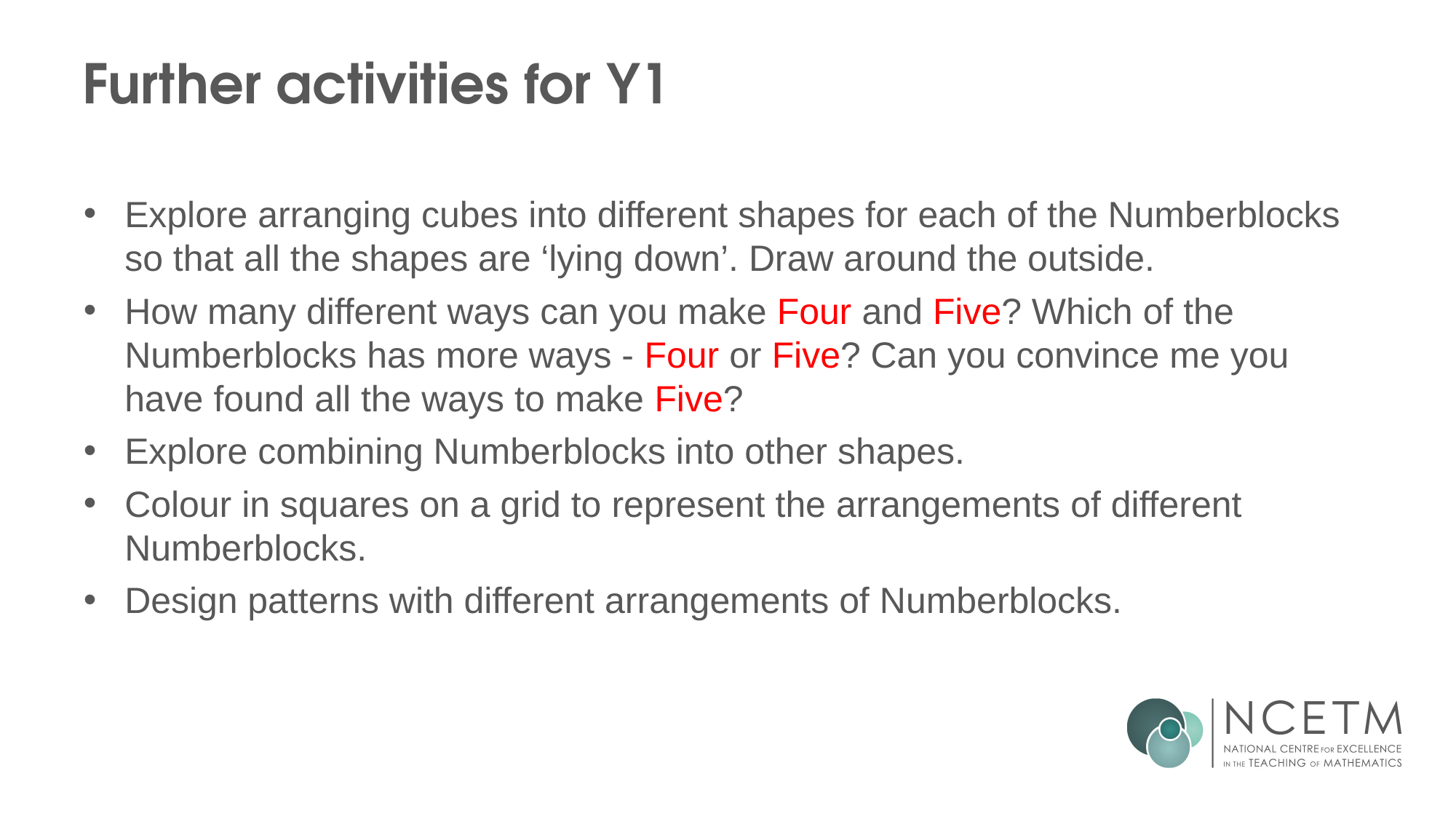

# Further activities for Y1
Explore arranging cubes into different shapes for each of the Numberblocks so that all the shapes are ‘lying down’. Draw around the outside.
How many different ways can you make Four and Five? Which of the Numberblocks has more ways - Four or Five? Can you convince me you have found all the ways to make Five?
Explore combining Numberblocks into other shapes.
Colour in squares on a grid to represent the arrangements of different Numberblocks.
Design patterns with different arrangements of Numberblocks.